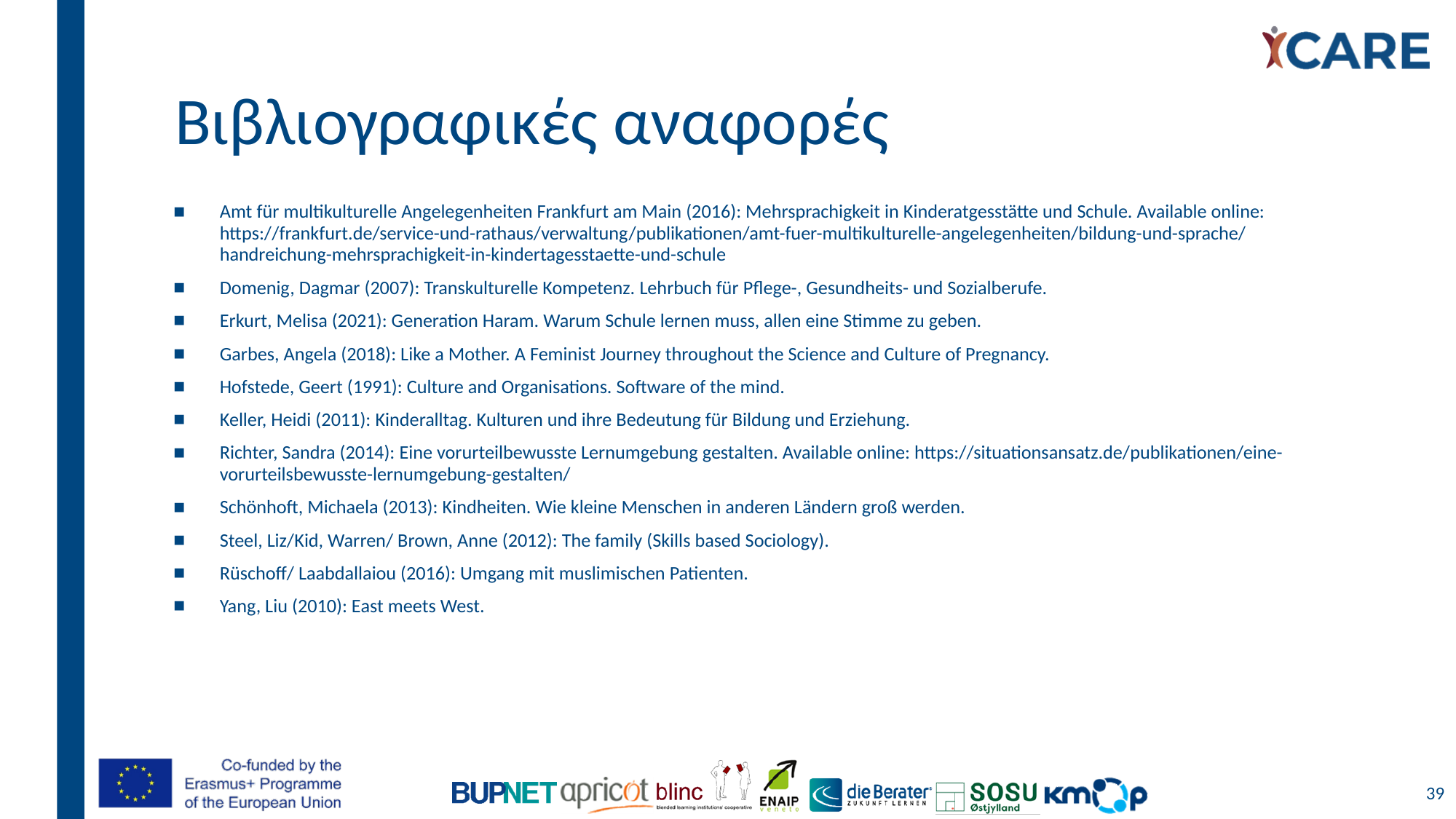

# Βιβλιογραφικές αναφορές
Amt für multikulturelle Angelegenheiten Frankfurt am Main (2016): Mehrsprachigkeit in Kinderatgesstätte und Schule. Available online: https://frankfurt.de/service-und-rathaus/verwaltung/publikationen/amt-fuer-multikulturelle-angelegenheiten/bildung-und-sprache/handreichung-mehrsprachigkeit-in-kindertagesstaette-und-schule
Domenig, Dagmar (2007): Transkulturelle Kompetenz. Lehrbuch für Pflege-, Gesundheits- und Sozialberufe.
Erkurt, Melisa (2021): Generation Haram. Warum Schule lernen muss, allen eine Stimme zu geben.
Garbes, Angela (2018): Like a Mother. A Feminist Journey throughout the Science and Culture of Pregnancy.
Hofstede, Geert (1991): Culture and Organisations. Software of the mind.
Keller, Heidi (2011): Kinderalltag. Kulturen und ihre Bedeutung für Bildung und Erziehung.
Richter, Sandra (2014): Eine vorurteilbewusste Lernumgebung gestalten. Available online: https://situationsansatz.de/publikationen/eine-vorurteilsbewusste-lernumgebung-gestalten/
Schönhoft, Michaela (2013): Kindheiten. Wie kleine Menschen in anderen Ländern groß werden.
Steel, Liz/Kid, Warren/ Brown, Anne (2012): The family (Skills based Sociology).
Rüschoff/ Laabdallaiou (2016): Umgang mit muslimischen Patienten.
Yang, Liu (2010): East meets West.
39